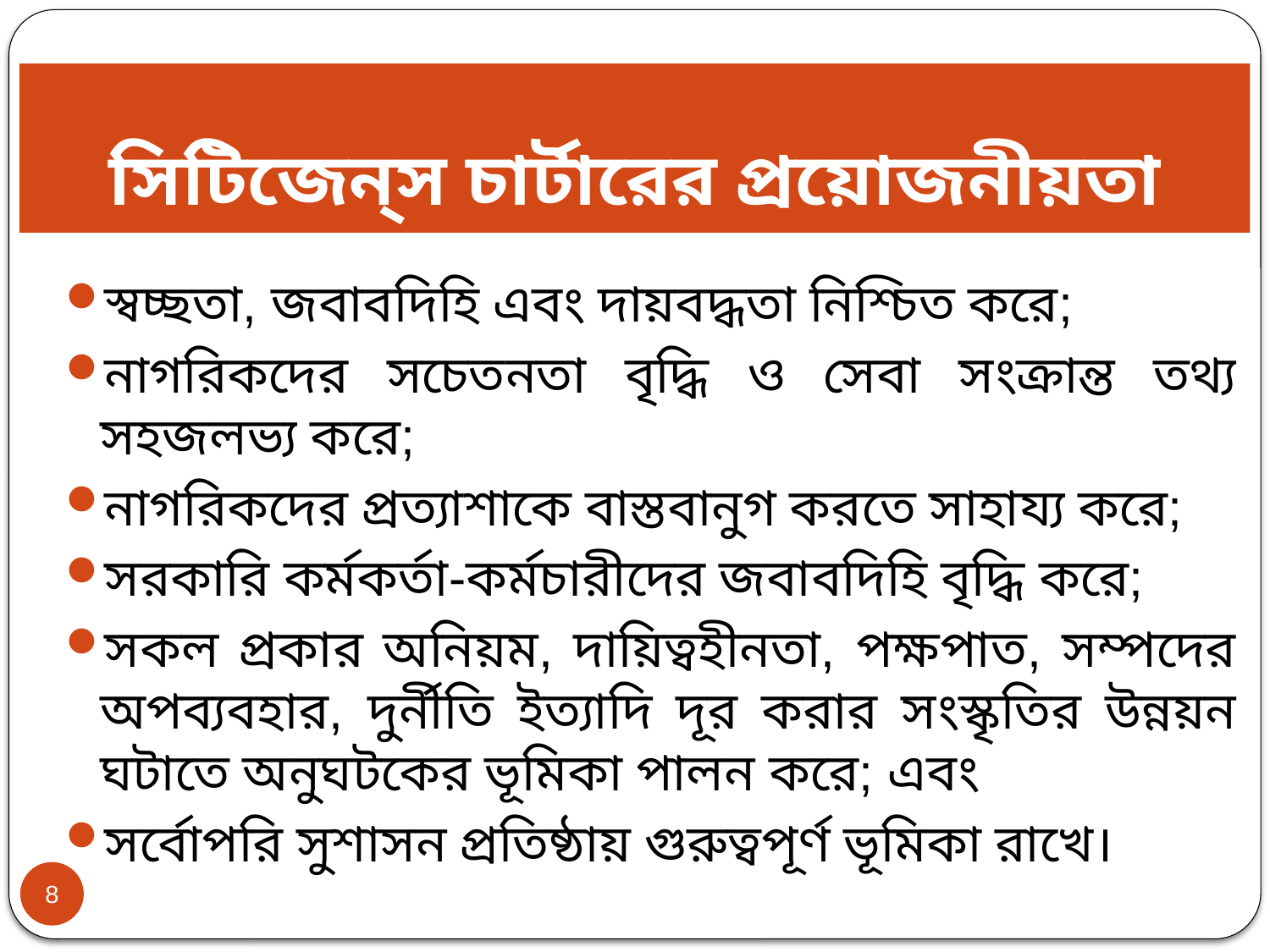

# সিটিজেন্‌স চার্টারের প্রয়োজনীয়তা
স্বচ্ছতা, জবাবদিহি এবং দায়বদ্ধতা নিশ্চিত করে;
নাগরিকদের সচেতনতা বৃদ্ধি ও সেবা সংক্রান্ত তথ্য সহজলভ্য করে;
নাগরিকদের প্রত্যাশাকে বাস্তবানুগ করতে সাহায্য করে;
সরকারি কর্মকর্তা-কর্মচারীদের জবাবদিহি বৃদ্ধি করে;
সকল প্রকার অনিয়ম, দায়িত্বহীনতা, পক্ষপাত, সম্পদের অপব্যবহার, দুর্নীতি ইত্যাদি দূর করার সংস্কৃতির উন্নয়ন ঘটাতে অনুঘটকের ভূমিকা পালন করে; এবং
সর্বোপরি সুশাসন প্রতিষ্ঠায় গুরুত্বপূর্ণ ভূমিকা রাখে।

8